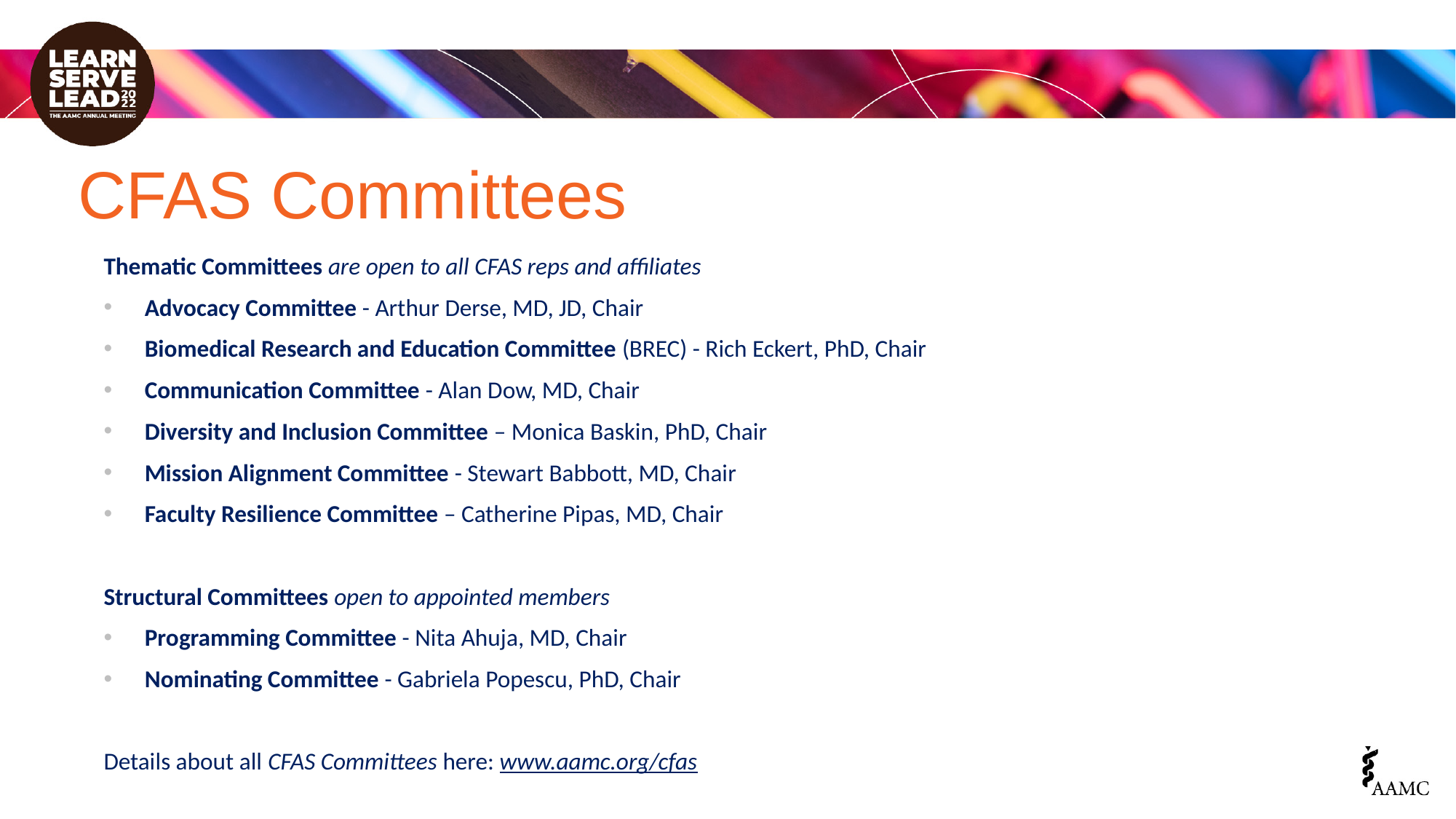

# CFAS Committees
Thematic Committees are open to all CFAS reps and affiliates
Advocacy Committee - Arthur Derse, MD, JD, Chair
Biomedical Research and Education Committee (BREC) - Rich Eckert, PhD, Chair
Communication Committee - Alan Dow, MD, Chair
Diversity and Inclusion Committee – Monica Baskin, PhD, Chair
Mission Alignment Committee - Stewart Babbott, MD, Chair
Faculty Resilience Committee – Catherine Pipas, MD, Chair

Structural Committees open to appointed members
Programming Committee - Nita Ahuja, MD, Chair
Nominating Committee - Gabriela Popescu, PhD, Chair

Details about all CFAS Committees here: www.aamc.org/cfas